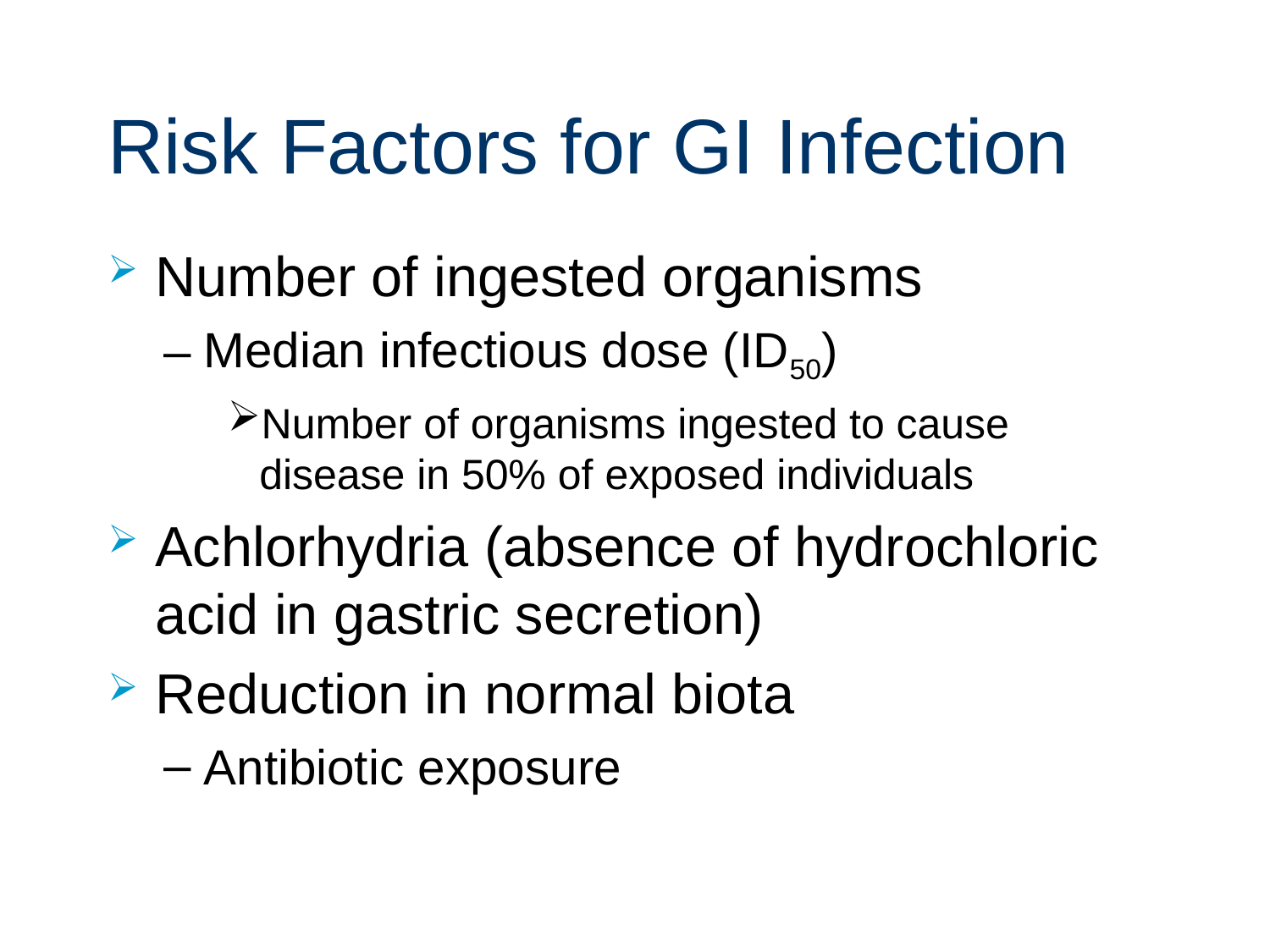

# Risk Factors for GI Infection
Number of ingested organisms
Median infectious dose (ID50)
Number of organisms ingested to cause disease in 50% of exposed individuals
Achlorhydria (absence of hydrochloric acid in gastric secretion)
Reduction in normal biota
Antibiotic exposure